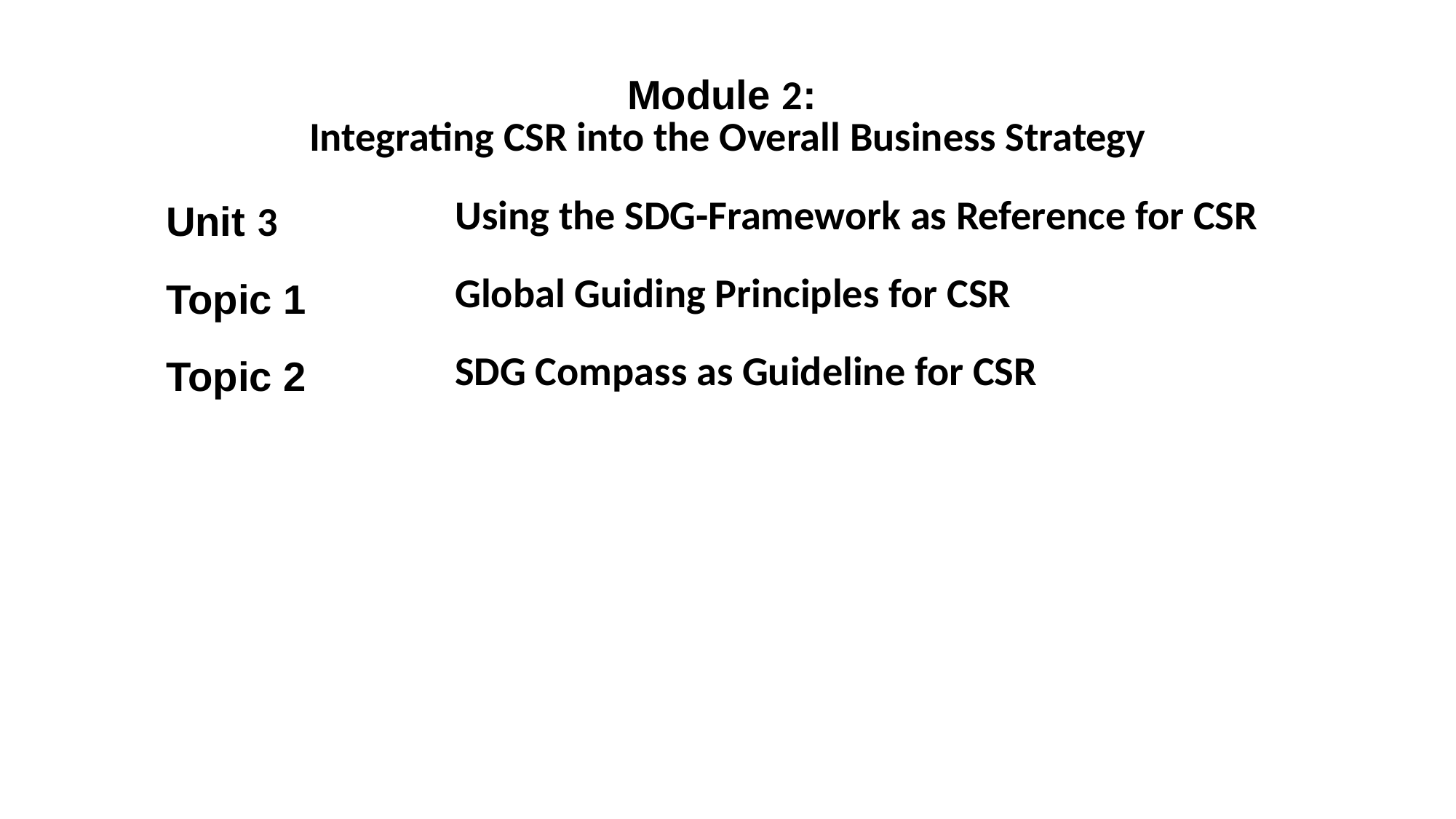

| Module 2: Integrating CSR into the Overall Business Strategy |  |
| --- | --- |
| Unit 3 | Using the SDG-Framework as Reference for CSR |
| Topic 1 | Global Guiding Principles for CSR |
| Topic 2 | SDG Compass as Guideline for CSR |